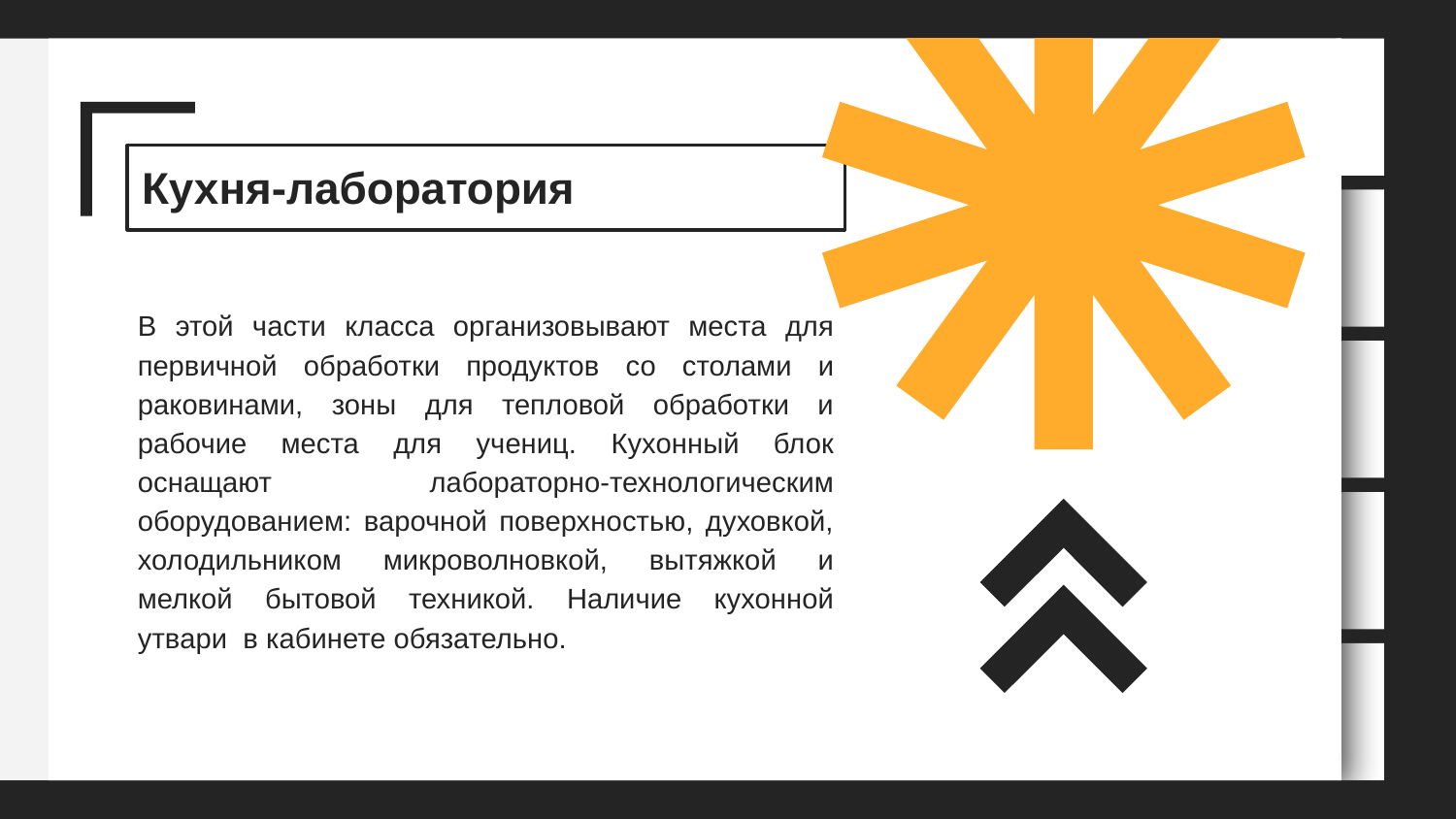

# Кухня-лаборатория
В этой части класса организовывают места для первичной обработки продуктов со столами и раковинами, зоны для тепловой обработки и рабочие места для учениц. Кухонный блок оснащают лабораторно-технологическим оборудованием: варочной поверхностью, духовкой, холодильником микроволновкой, вытяжкой и мелкой бытовой техникой. Наличие кухонной утвари  в кабинете обязательно.